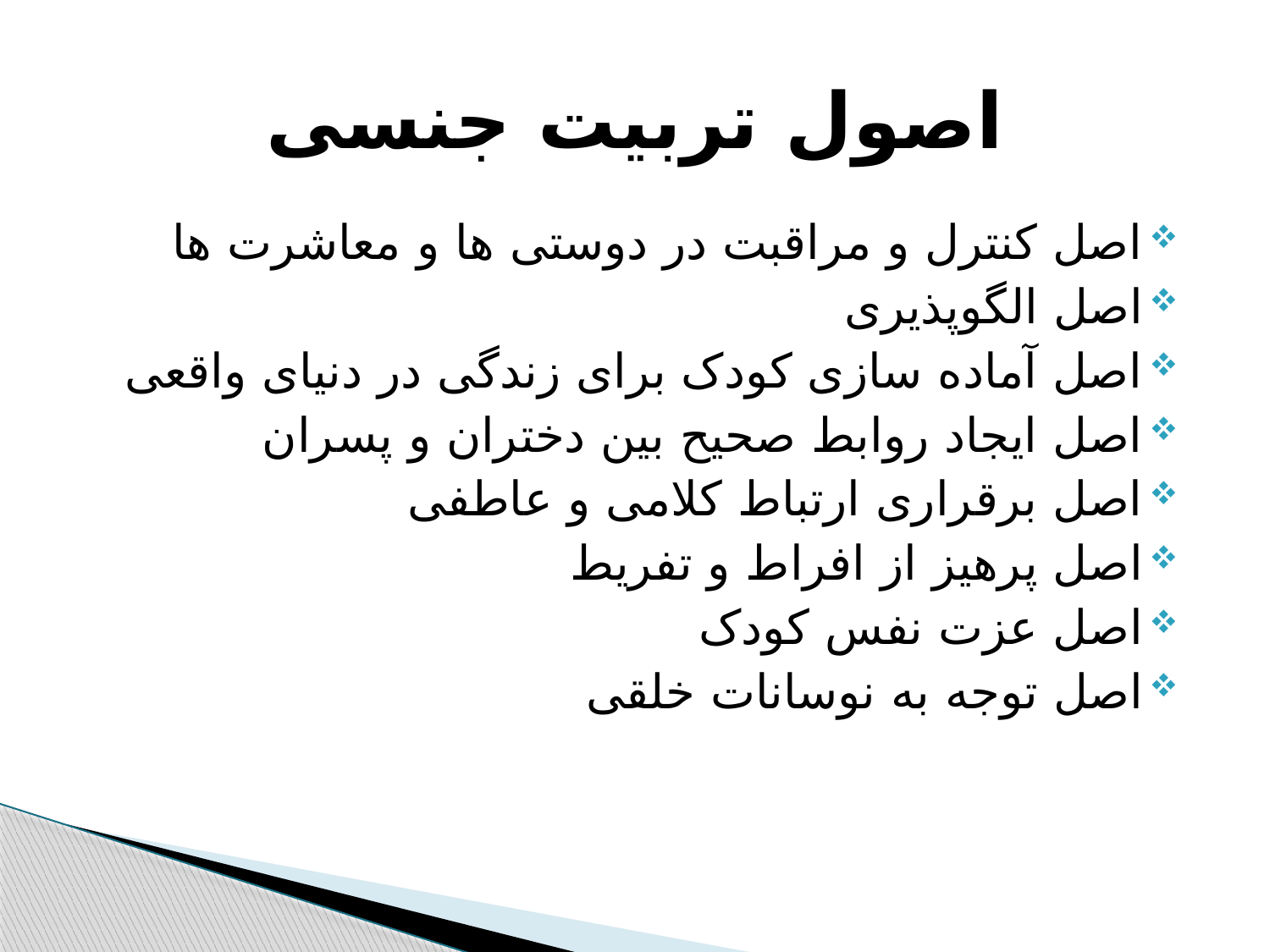

# اصول تربیت جنسی
اصل کنترل و مراقبت در دوستی ها و معاشرت ها
اصل الگوپذیری
اصل آماده سازی کودک برای زندگی در دنیای واقعی
اصل ایجاد روابط صحیح بین دختران و پسران
اصل برقراری ارتباط کلامی و عاطفی
اصل پرهیز از افراط و تفریط
اصل عزت نفس کودک
اصل توجه به نوسانات خلقی